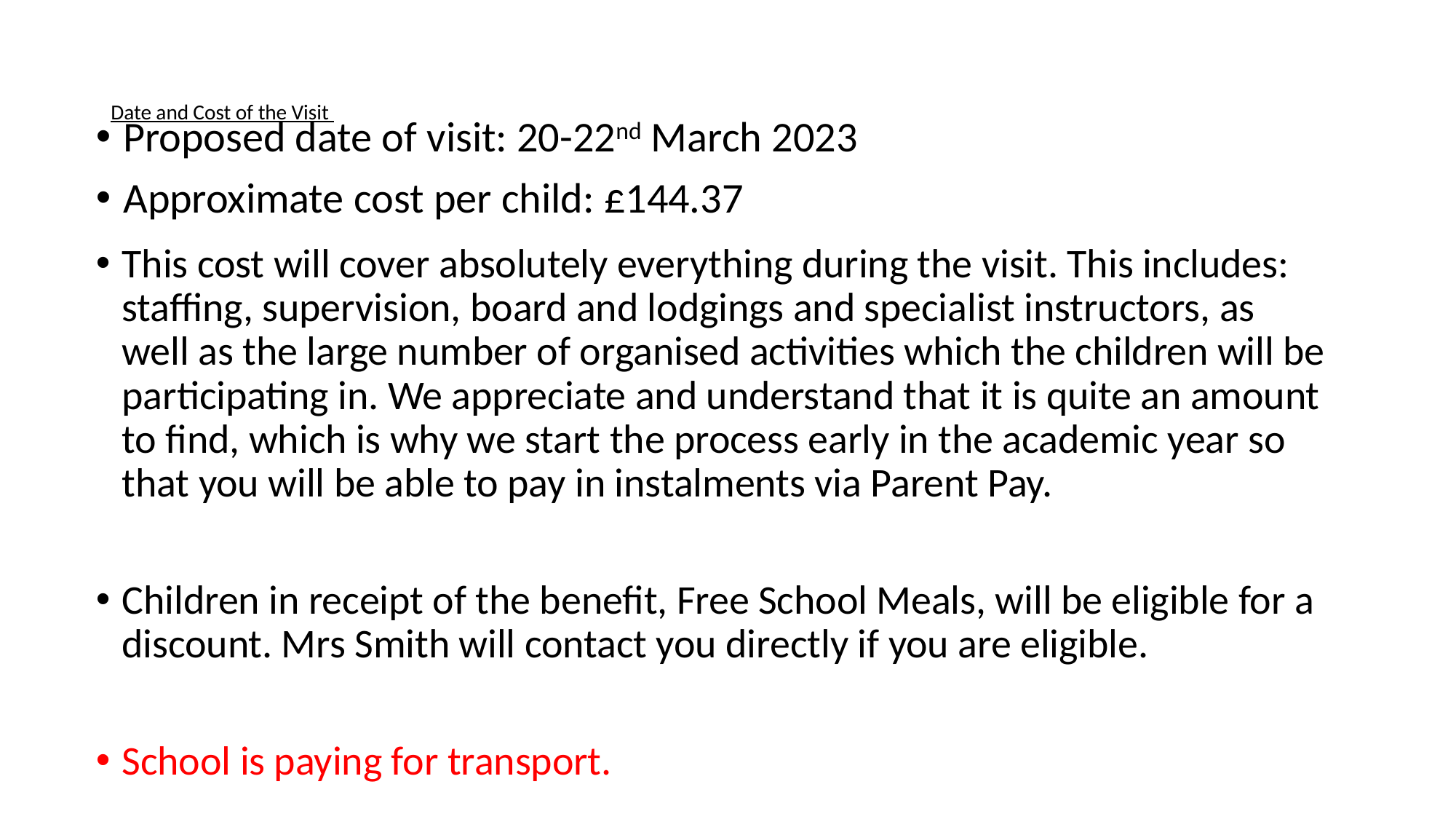

# Date and Cost of the Visit
Proposed date of visit: 20-22nd March 2023
Approximate cost per child: £144.37

This cost will cover absolutely everything during the visit. This includes: staffing, supervision, board and lodgings and specialist instructors, as well as the large number of organised activities which the children will be participating in. We appreciate and understand that it is quite an amount to find, which is why we start the process early in the academic year so that you will be able to pay in instalments via Parent Pay.

Children in receipt of the benefit, Free School Meals, will be eligible for a discount. Mrs Smith will contact you directly if you are eligible.

School is paying for transport.